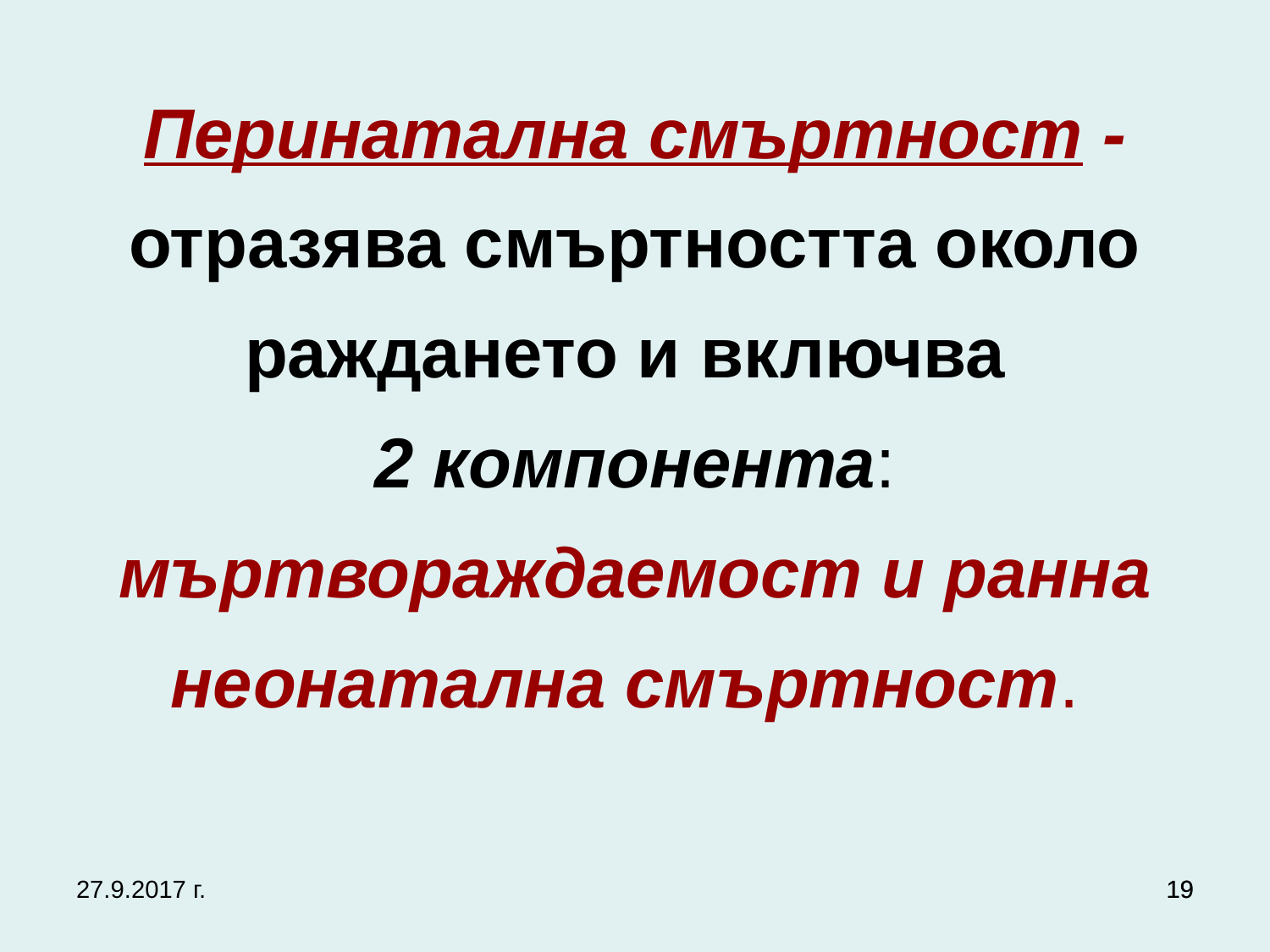

# Перинатална смъртност - отразява смъртността около раждането и включва 2 компонента: мъртвораждаемост и ранна неонатална смъртност.
27.9.2017 г.
19
19